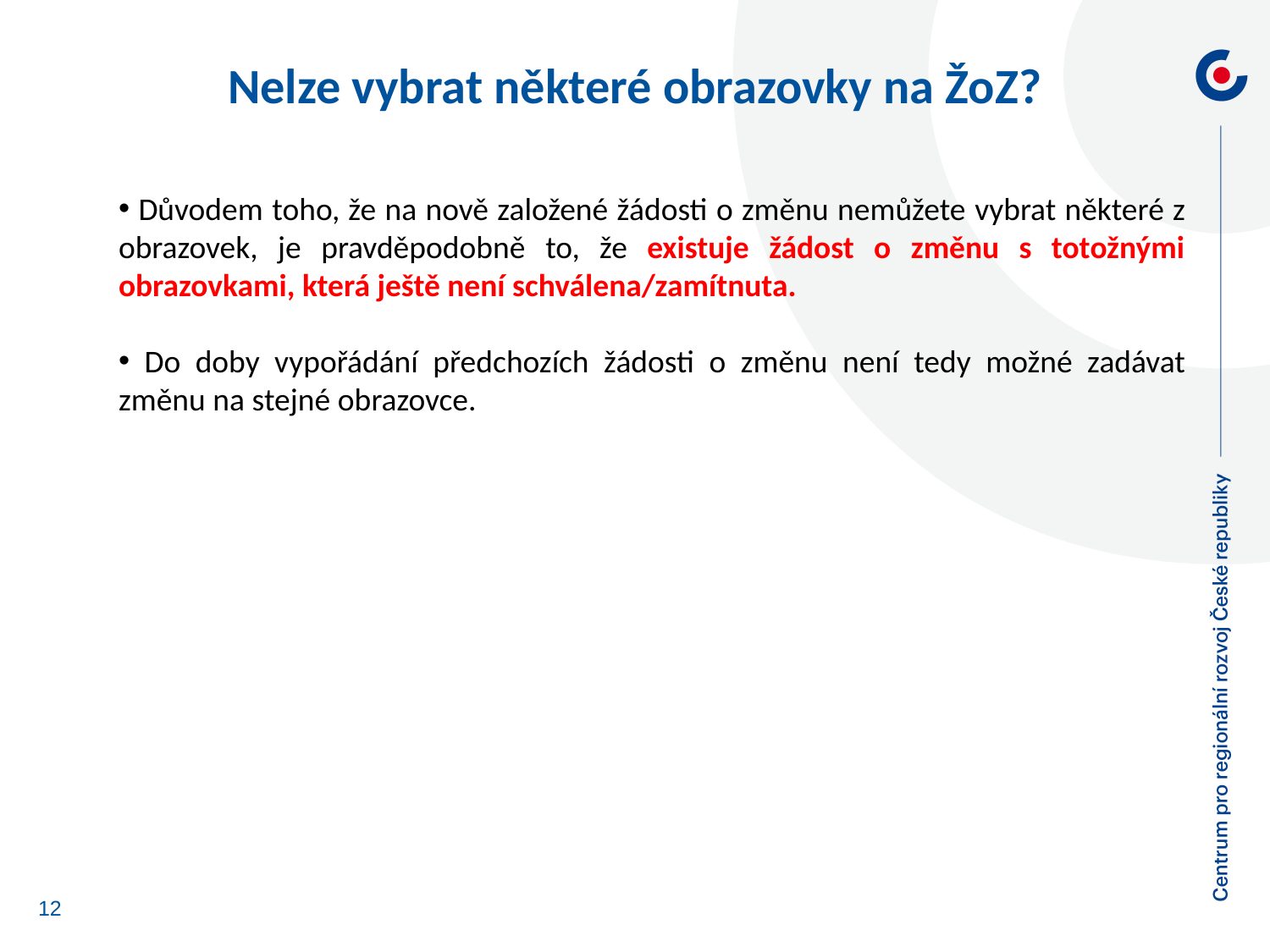

Nelze vybrat některé obrazovky na ŽoZ?
 Důvodem toho, že na nově založené žádosti o změnu nemůžete vybrat některé z obrazovek, je pravděpodobně to, že existuje žádost o změnu s totožnými obrazovkami, která ještě není schválena/zamítnuta.

 Do doby vypořádání předchozích žádosti o změnu není tedy možné zadávat změnu na stejné obrazovce.
12